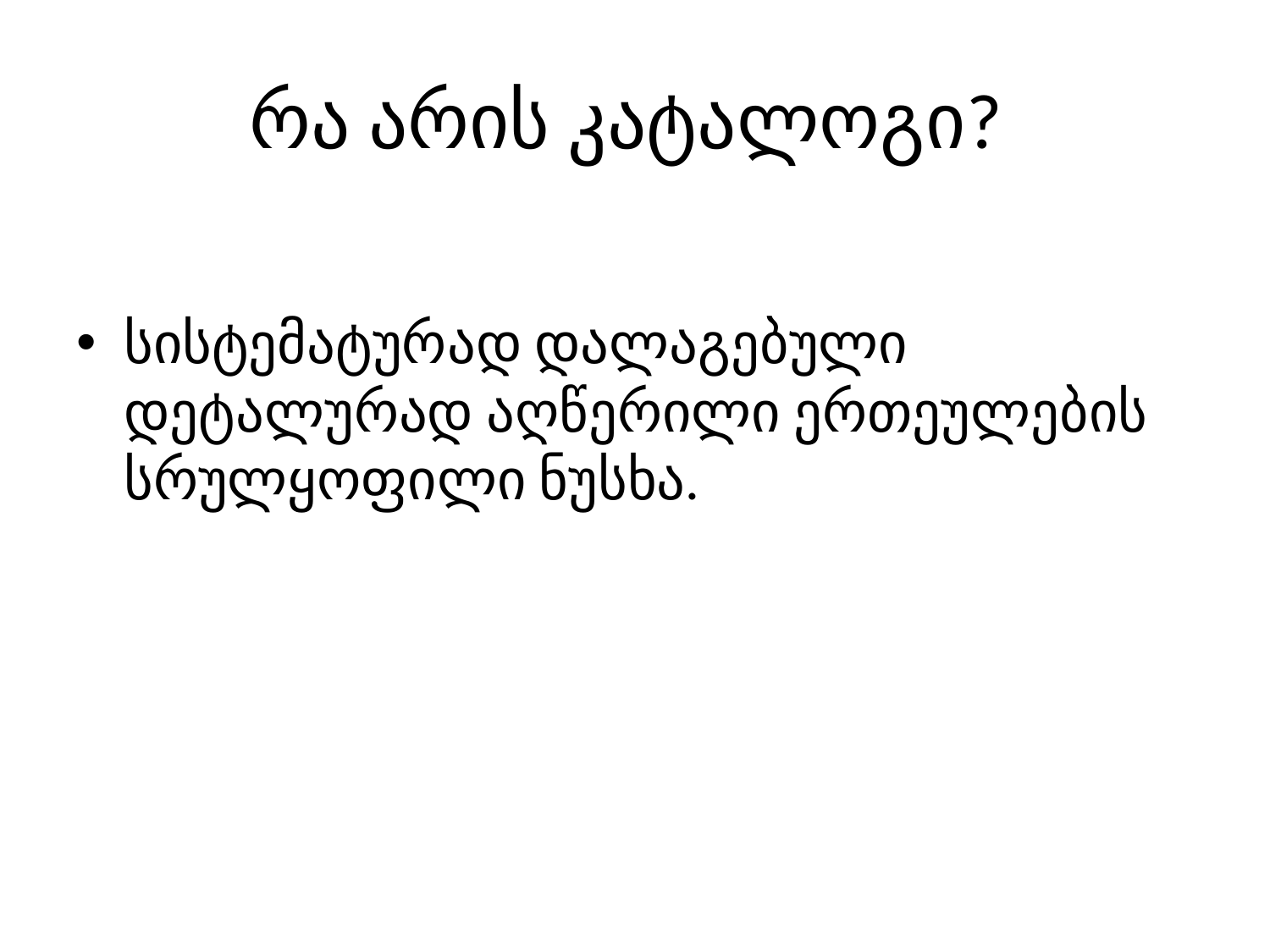

# რა არის კატალოგი?

სისტემატურად დალაგებული დეტალურად აღწერილი ერთეულების სრულყოფილი ნუსხა.